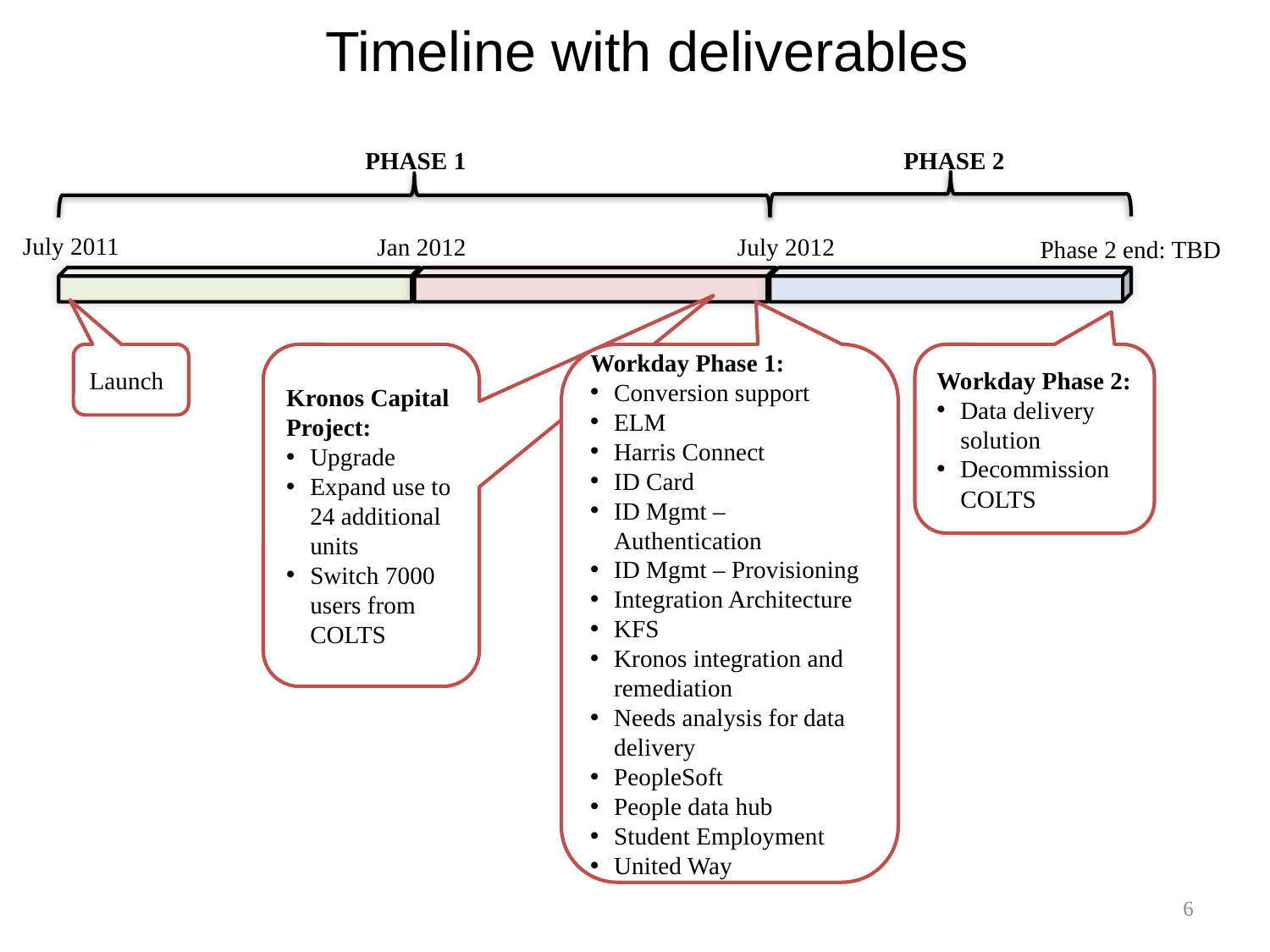

Timeline with deliverables

PHASE 2
PHASE 1
July 2011
July 2012
Jan 2012
Phase 2 end: TBD

Kronos Capital Project:
Upgrade
Expand use to 24 additional units
Switch 7000  users from COLTS
Launch
Workday Phase 1:
Conversion support
ELM
Harris Connect
ID Card
ID Mgmt – Authentication
ID Mgmt – Provisioning
Integration Architecture
KFS
Kronos integration and  remediation
Needs analysis for data delivery
PeopleSoft
People data hub
Student Employment
United Way
Workday Phase 2:
Data delivery solution
Decommission COLTS
6